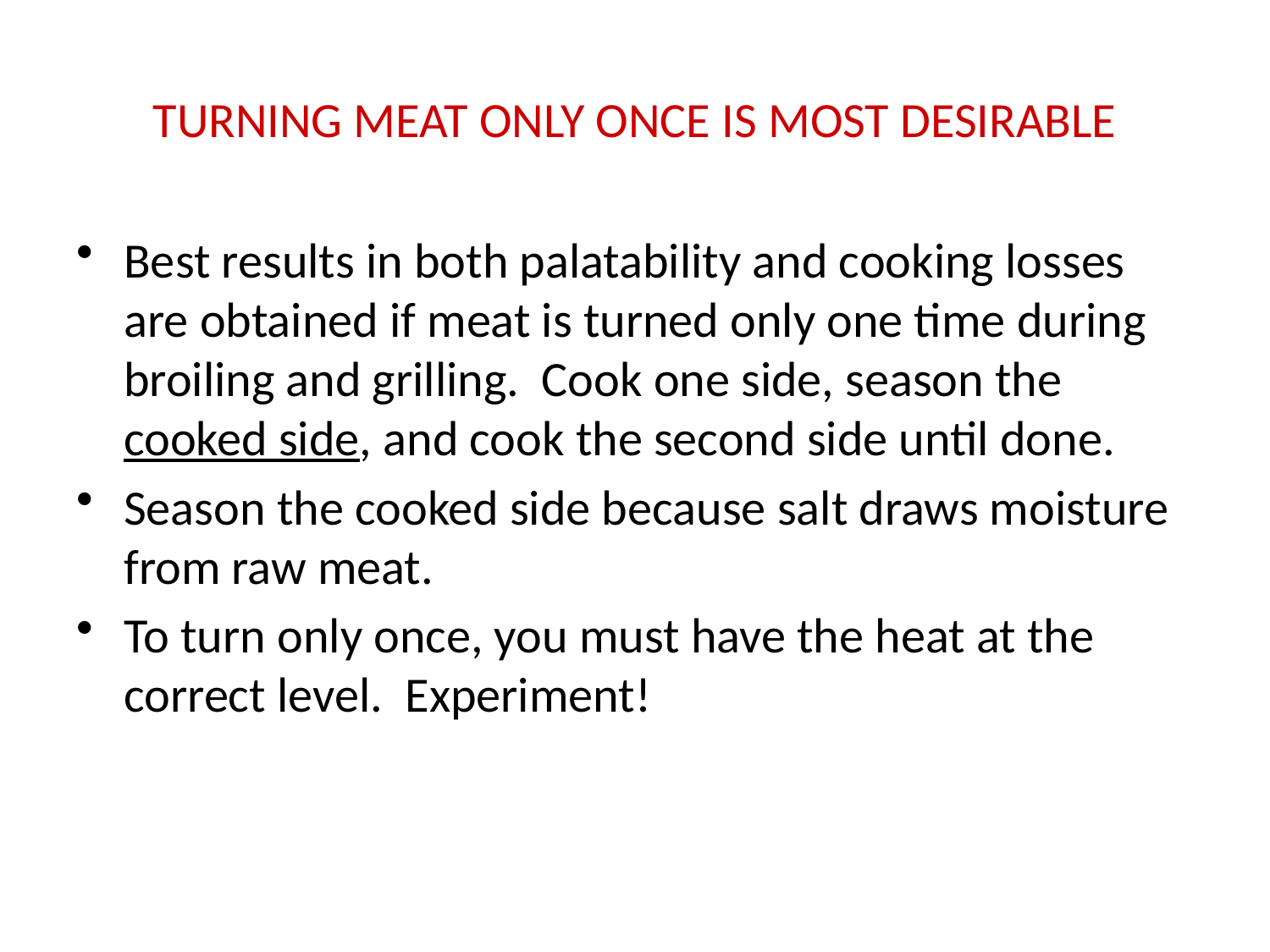

# TURNING MEAT ONLY ONCE IS MOST DESIRABLE
Best results in both palatability and cooking losses are obtained if meat is turned only one time during broiling and grilling.  Cook one side, season the cooked side, and cook the second side until done.
Season the cooked side because salt draws moisture from raw meat.
To turn only once, you must have the heat at the correct level.  Experiment!